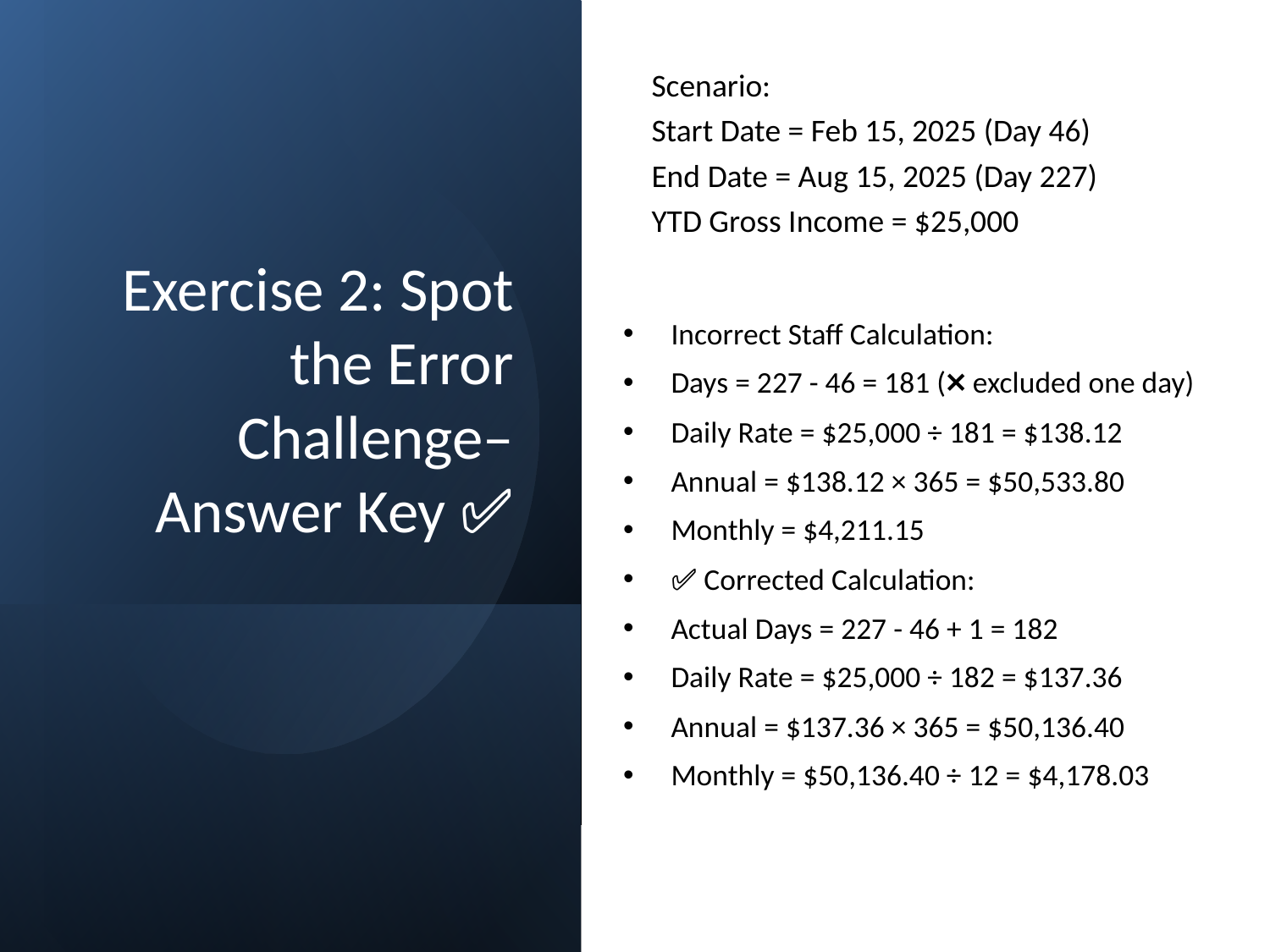

Incorrect Staff Calculation:
Days = 227 - 46 = 181 (❌ excluded one day)
Daily Rate = $25,000 ÷ 181 = $138.12
Annual = $138.12 × 365 = $50,533.80
Monthly = $4,211.15
✅ Corrected Calculation:
Actual Days = 227 - 46 + 1 = 182
Daily Rate = $25,000 ÷ 182 = $137.36
Annual = $137.36 × 365 = $50,136.40
Monthly = $50,136.40 ÷ 12 = $4,178.03

Scenario:
Start Date = Feb 15, 2025 (Day 46)
End Date = Aug 15, 2025 (Day 227)
YTD Gross Income = $25,000
# Exercise 2: Spot the Error Challenge– Answer Key ✅